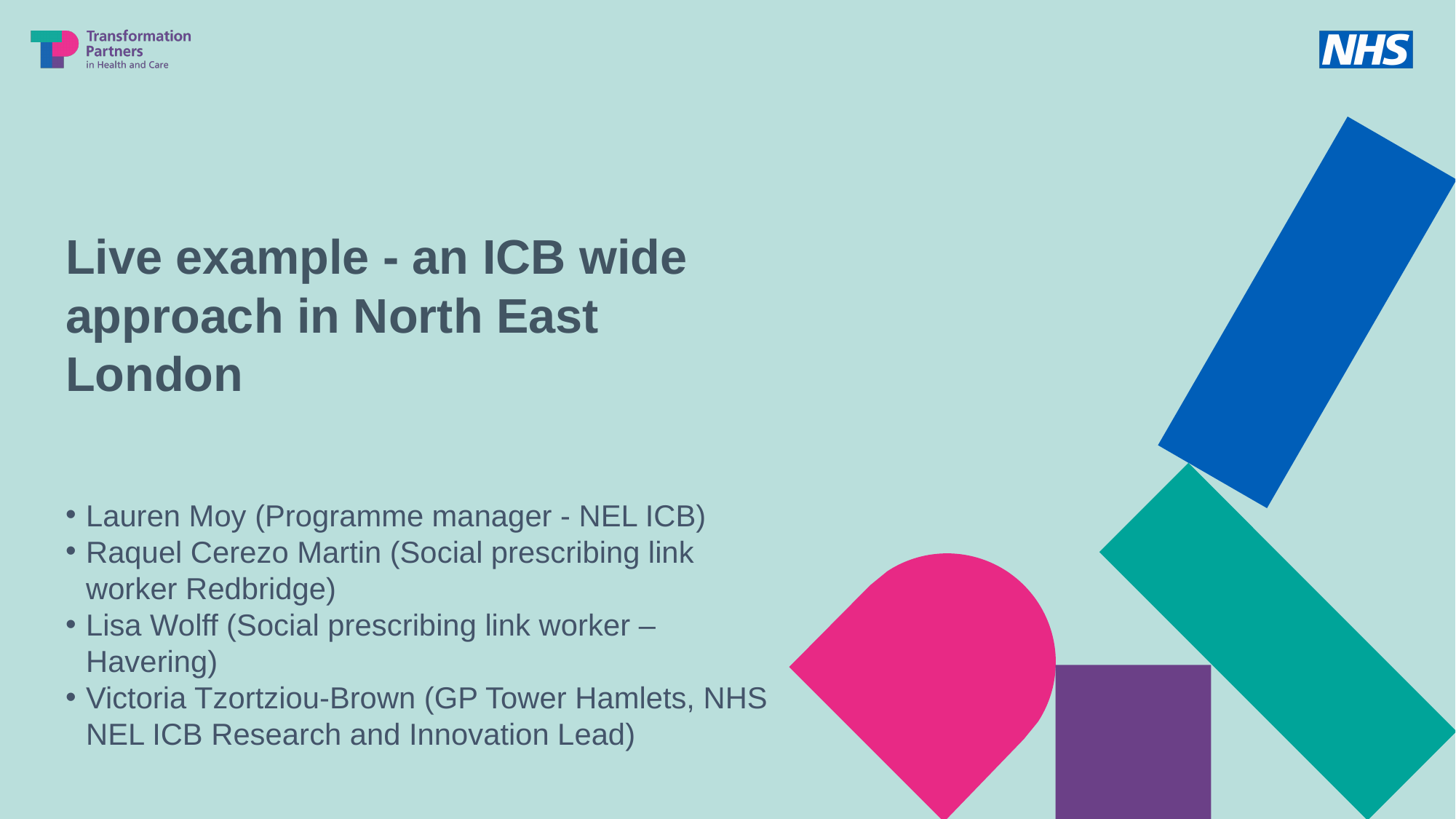

Live example - an ICB wide approach in North East London

Lauren Moy (Programme manager - NEL ICB)
Raquel Cerezo Martin (Social prescribing link worker Redbridge)
Lisa Wolff (Social prescribing link worker – Havering)
Victoria Tzortziou-Brown (GP Tower Hamlets, NHS NEL ICB Research and Innovation Lead)